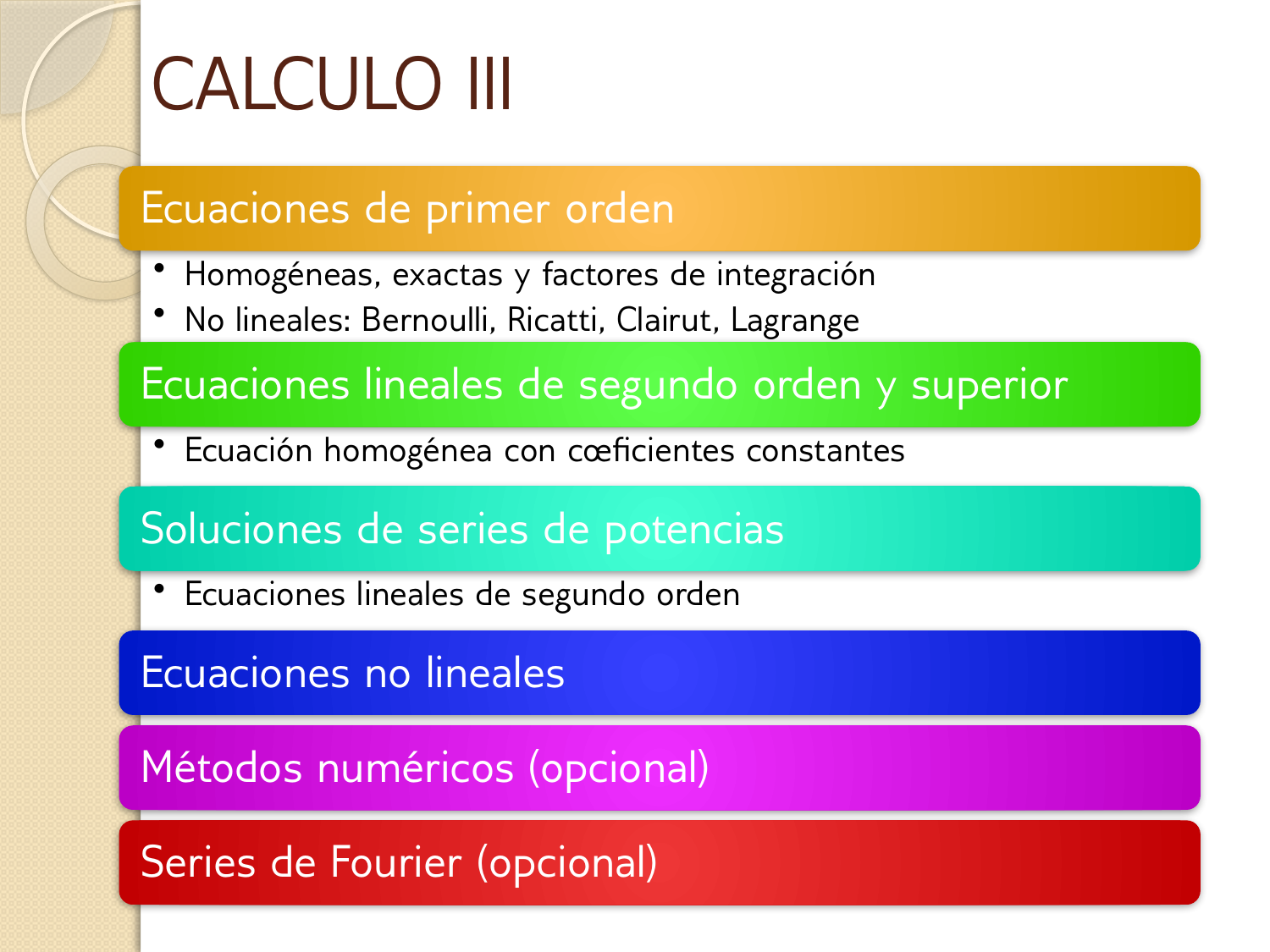

# CALCULO III
Ecuaciones de primer orden
Homogéneas, exactas y factores de integración
No lineales: Bernoulli, Ricatti, Clairut, Lagrange
Ecuaciones lineales de segundo orden y superior
Ecuación homogénea con coeficientes constantes
Soluciones de series de potencias
Ecuaciones lineales de segundo orden
Ecuaciones no lineales
Métodos numéricos (opcional)
Series de Fourier (opcional)